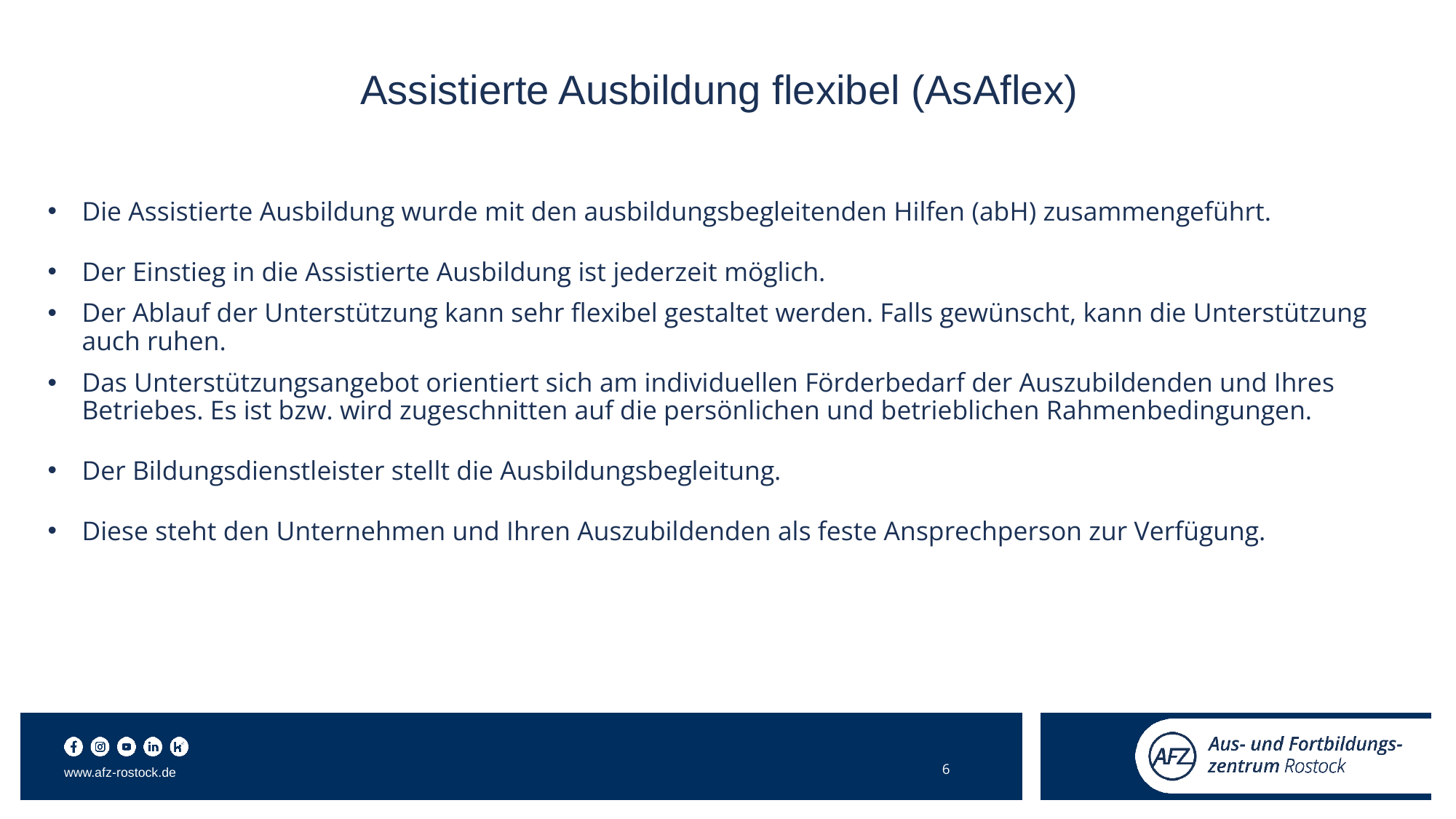

Assistierte Ausbildung flexibel (AsAflex)
Die Assistierte Ausbildung wurde mit den ausbildungsbegleitenden Hilfen (abH) zusammengeführt.
Der Einstieg in die Assistierte Ausbildung ist jederzeit möglich.
Der Ablauf der Unterstützung kann sehr flexibel gestaltet werden. Falls gewünscht, kann die Unterstützung auch ruhen.
Das Unterstützungsangebot orientiert sich am individuellen Förderbedarf der Auszubildenden und Ihres Betriebes. Es ist bzw. wird zugeschnitten auf die persönlichen und betrieblichen Rahmenbedingungen.
Der Bildungsdienstleister stellt die Ausbildungsbegleitung.
Diese steht den Unternehmen und Ihren Auszubildenden als feste Ansprechperson zur Verfügung.
6